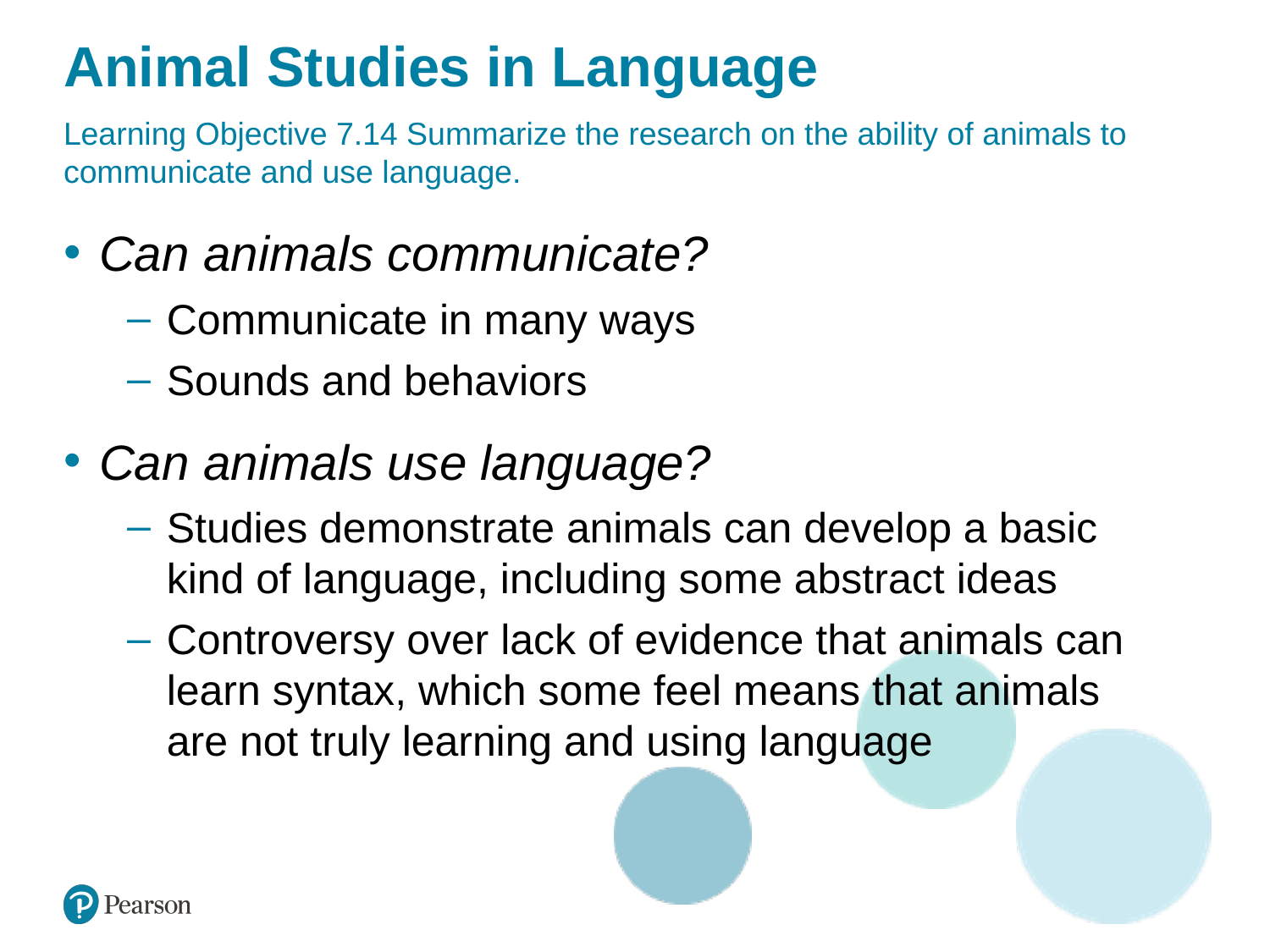

# Animal Studies in Language
Learning Objective 7.14 Summarize the research on the ability of animals to communicate and use language.
Can animals communicate?
Communicate in many ways
Sounds and behaviors
Can animals use language?
Studies demonstrate animals can develop a basic kind of language, including some abstract ideas
Controversy over lack of evidence that animals can learn syntax, which some feel means that animals are not truly learning and using language